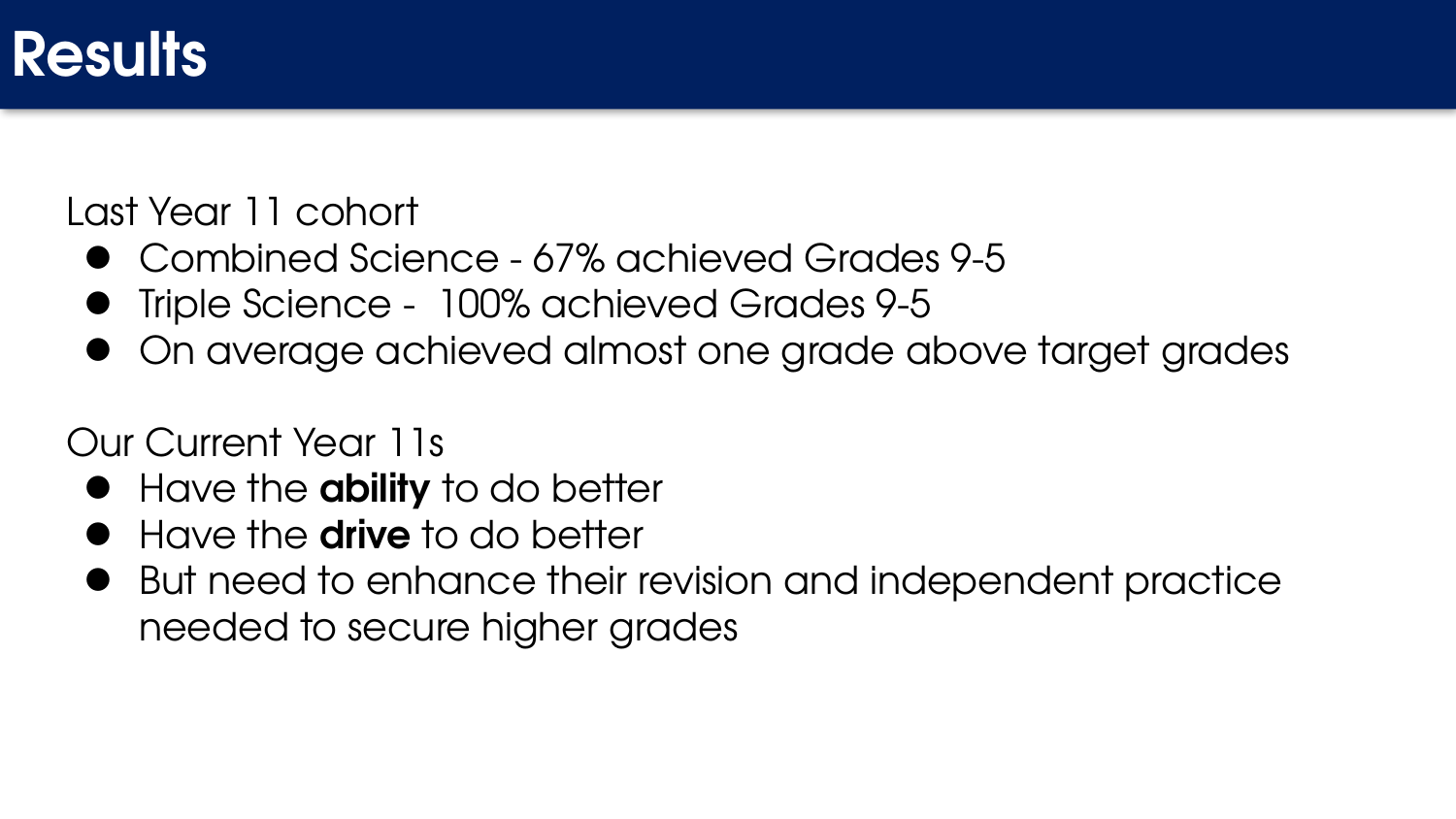

Results
Last Year 11 cohort
Combined Science - 67% achieved Grades 9-5
Triple Science -  100% achieved Grades 9-5
On average achieved almost one grade above target grades

Our Current Year 11s
Have the ability to do better
Have the drive to do better
But need to enhance their revision and independent practice needed to secure higher grades